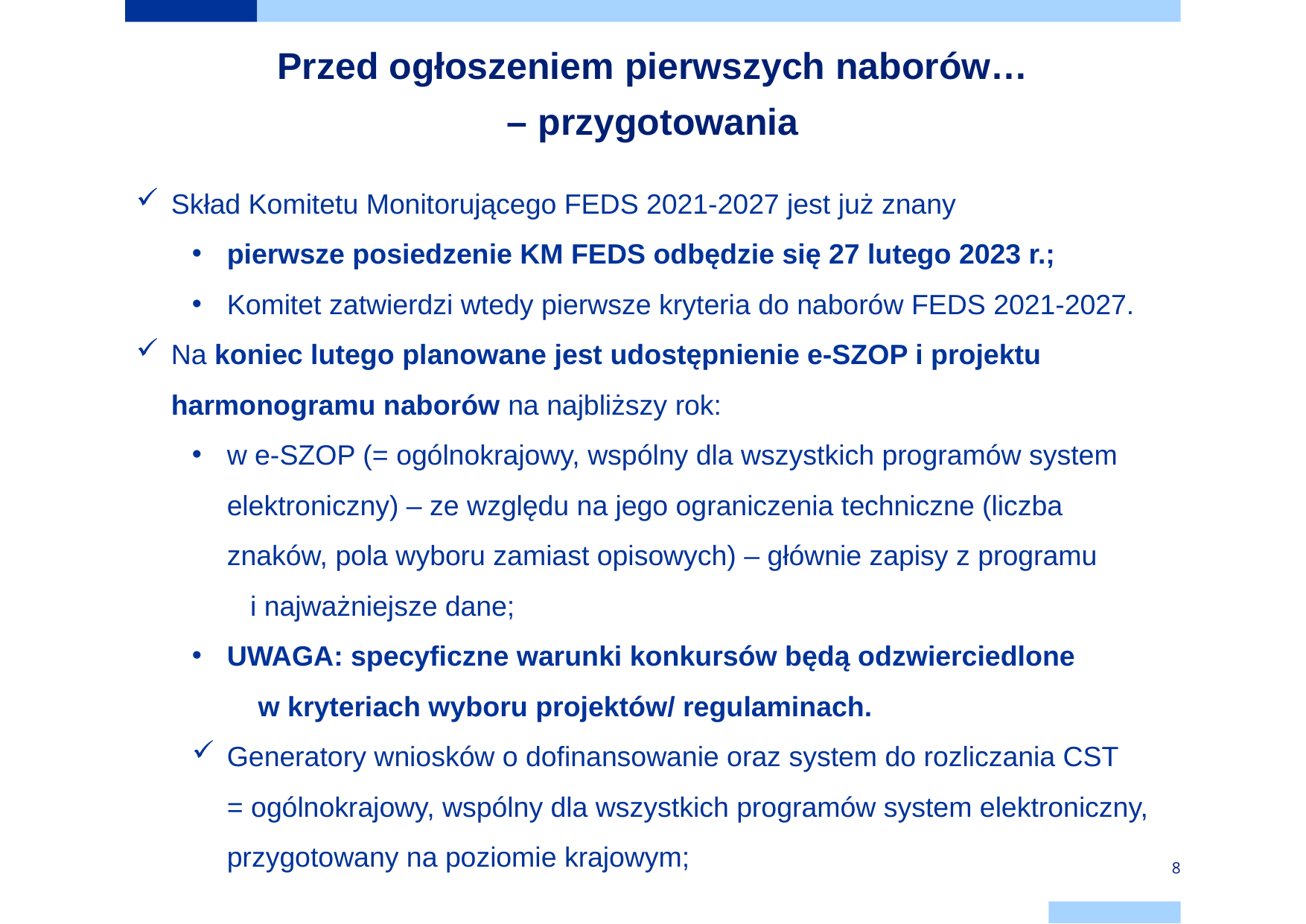

# Przed ogłoszeniem pierwszych naborów… – przygotowania
Skład Komitetu Monitorującego FEDS 2021-2027 jest już znany
pierwsze posiedzenie KM FEDS odbędzie się 27 lutego 2023 r.;
Komitet zatwierdzi wtedy pierwsze kryteria do naborów FEDS 2021-2027.
Na koniec lutego planowane jest udostępnienie e-SZOP i projektu harmonogramu naborów na najbliższy rok:
w e-SZOP (= ogólnokrajowy, wspólny dla wszystkich programów system elektroniczny) – ze względu na jego ograniczenia techniczne (liczba znaków, pola wyboru zamiast opisowych) – głównie zapisy z programu            i najważniejsze dane;
UWAGA: specyficzne warunki konkursów będą odzwierciedlone               w kryteriach wyboru projektów/ regulaminach.
Generatory wniosków o dofinansowanie oraz system do rozliczania CST
= ogólnokrajowy, wspólny dla wszystkich programów system elektroniczny, przygotowany na poziomie krajowym;

8